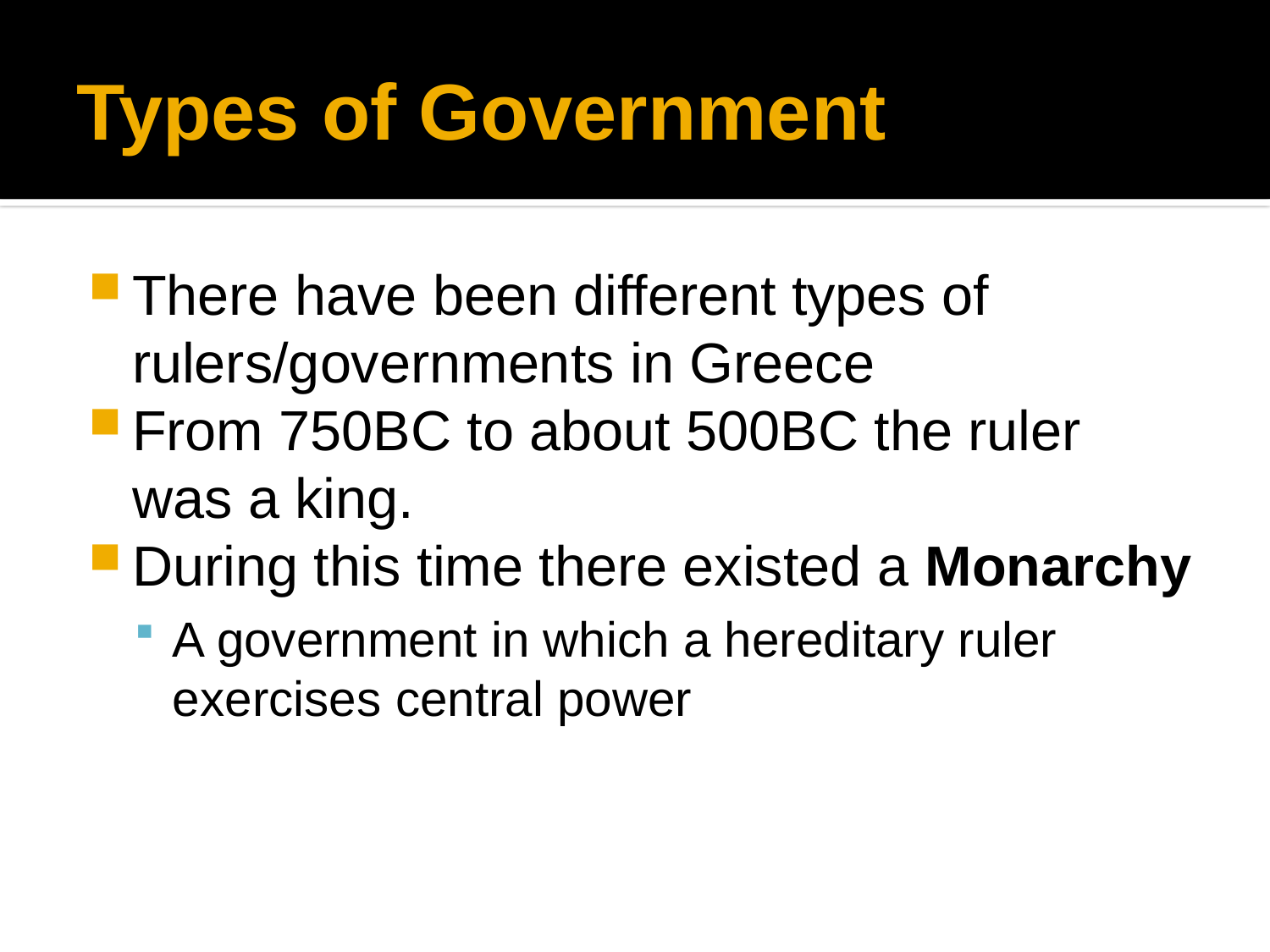

# Types of Government
There have been different types of rulers/governments in Greece
From 750BC to about 500BC the ruler was a king.
During this time there existed a Monarchy
A government in which a hereditary ruler exercises central power